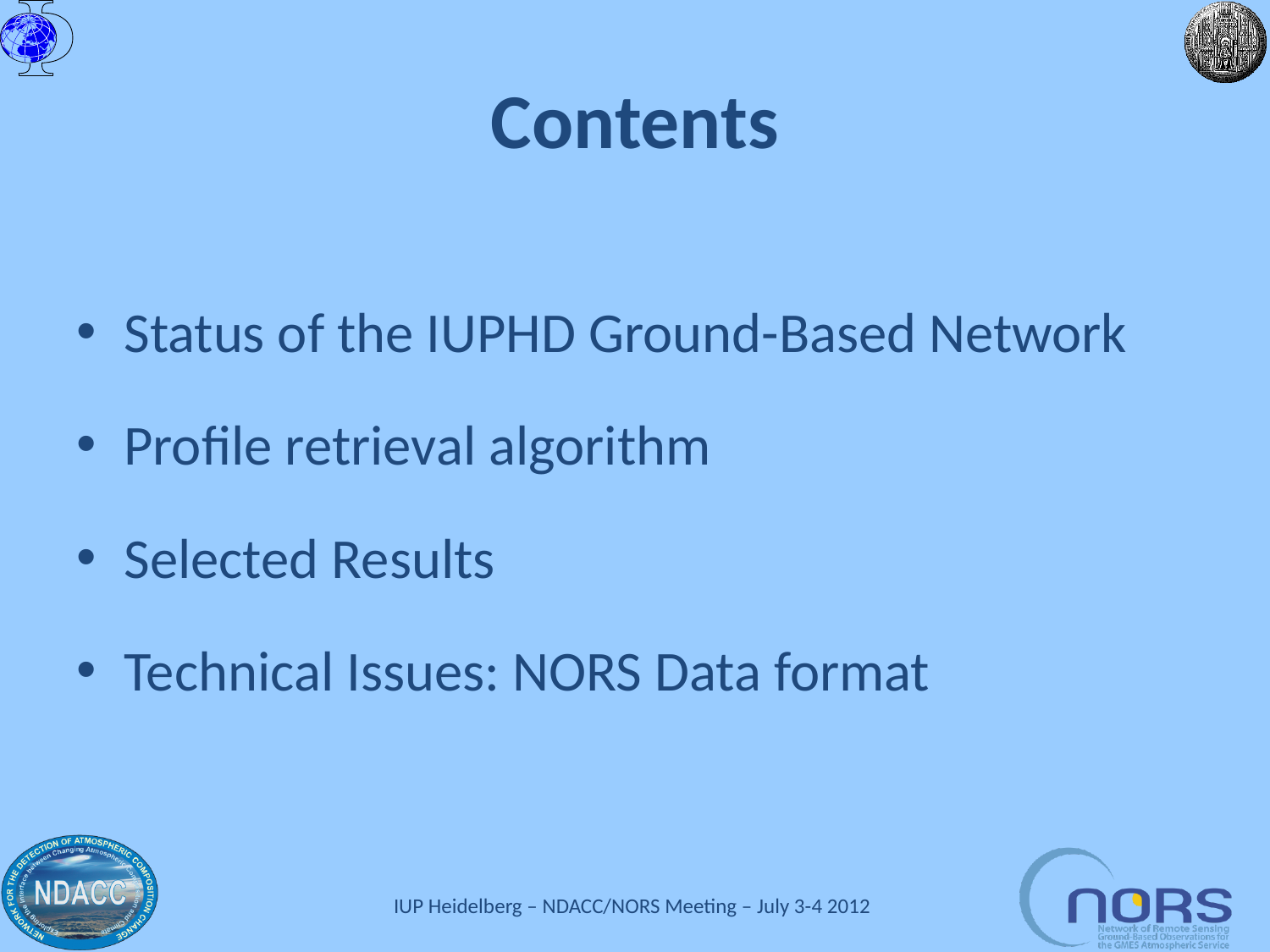

# Contents
Status of the IUPHD Ground-Based Network
Profile retrieval algorithm
Selected Results
Technical Issues: NORS Data format